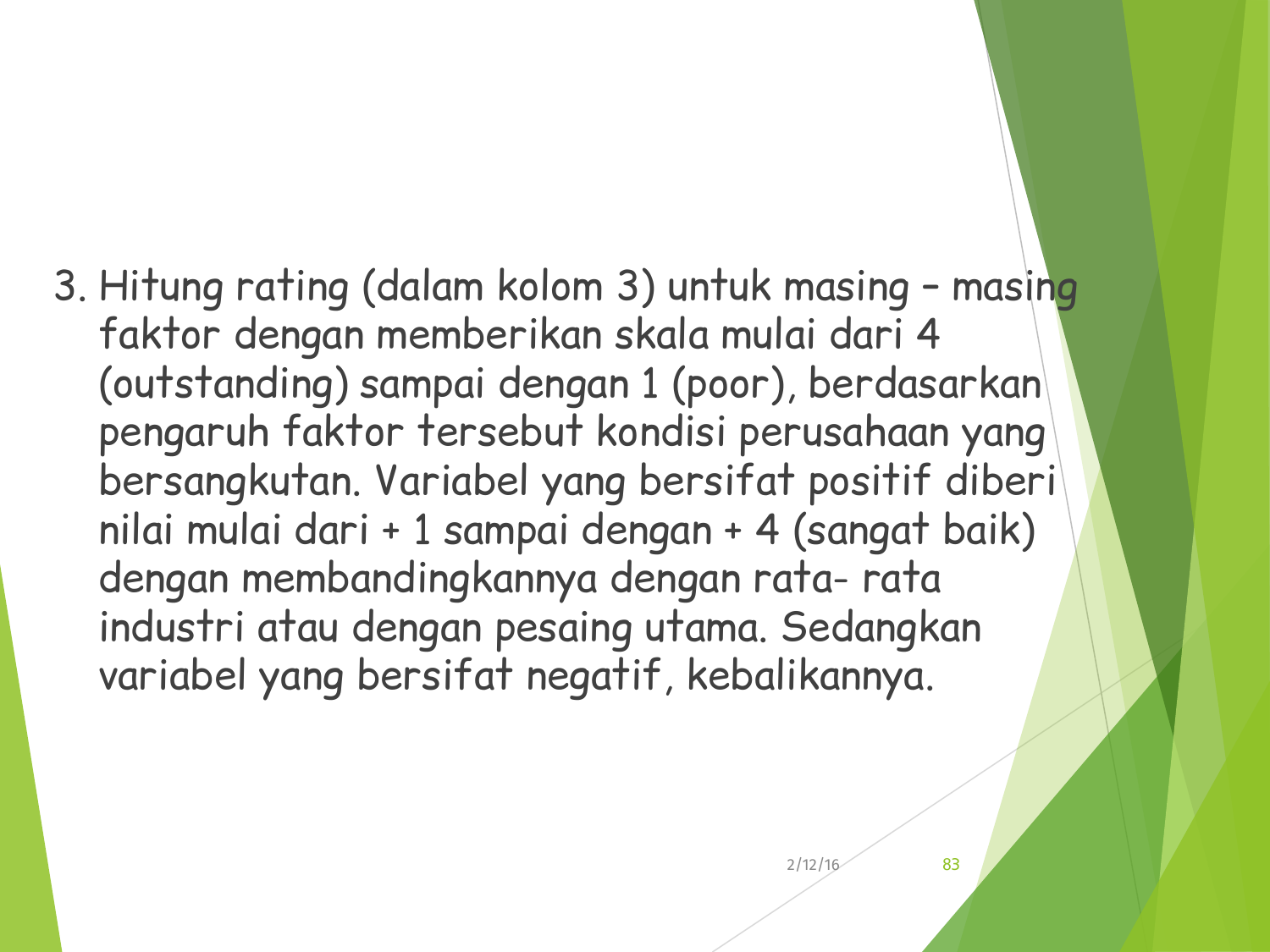

3.	Hitung rating (dalam kolom 3) untuk masing – masing faktor dengan memberikan skala mulai dari 4 (outstanding) sampai dengan 1 (poor), berdasarkan pengaruh faktor tersebut kondisi perusahaan yang bersangkutan. Variabel yang bersifat positif diberi nilai mulai dari + 1 sampai dengan + 4 (sangat baik) dengan membandingkannya dengan rata- rata industri atau dengan pesaing utama. Sedangkan variabel yang bersifat negatif, kebalikannya.
83
2/12/16